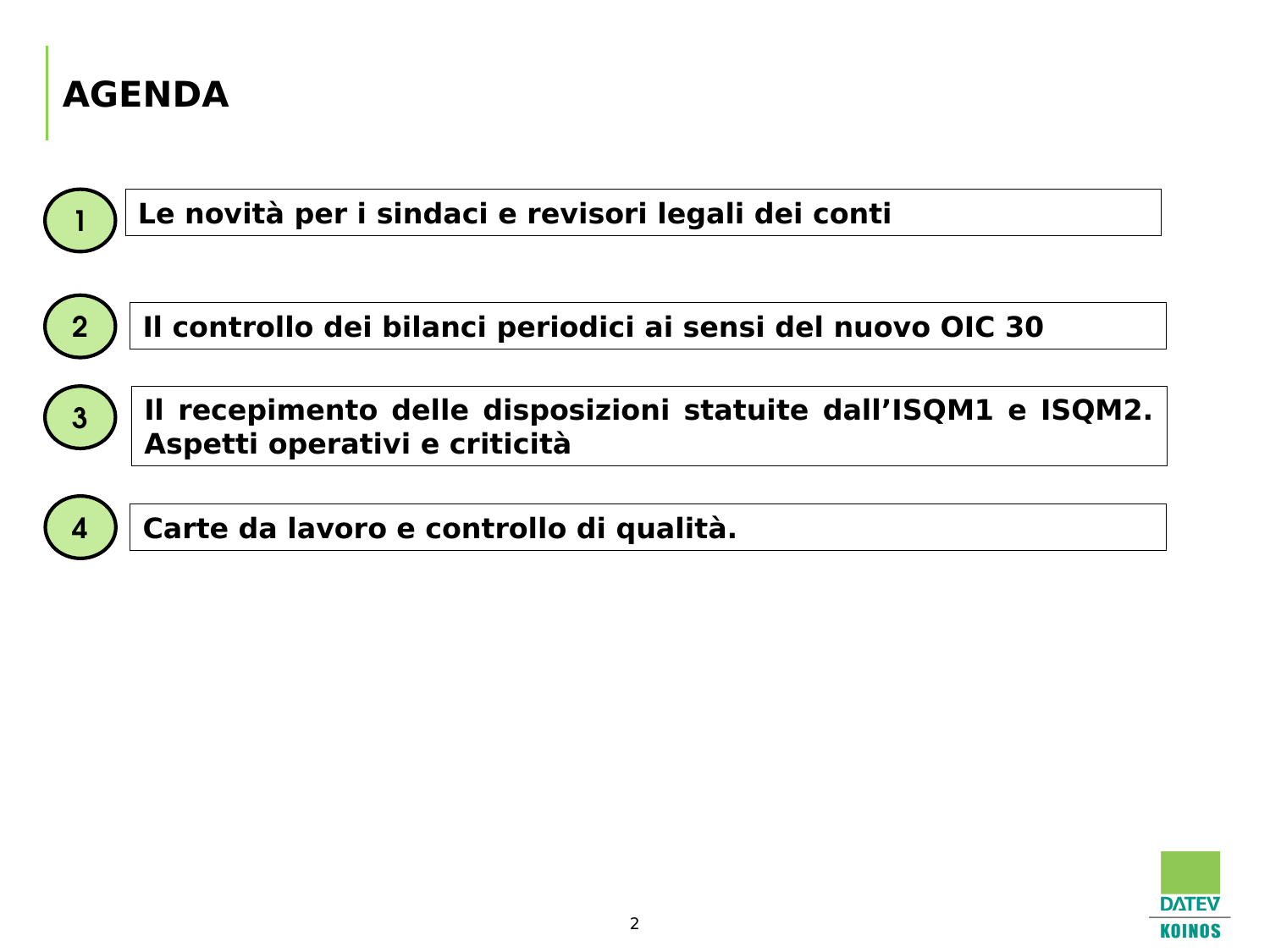

# AGENDA
1
Le novità per i sindaci e revisori legali dei conti
2
Il controllo dei bilanci periodici ai sensi del nuovo OIC 30
3
Il recepimento delle disposizioni statuite dall’ISQM1 e ISQM2. Aspetti operativi e criticità
4
Carte da lavoro e controllo di qualità.
2